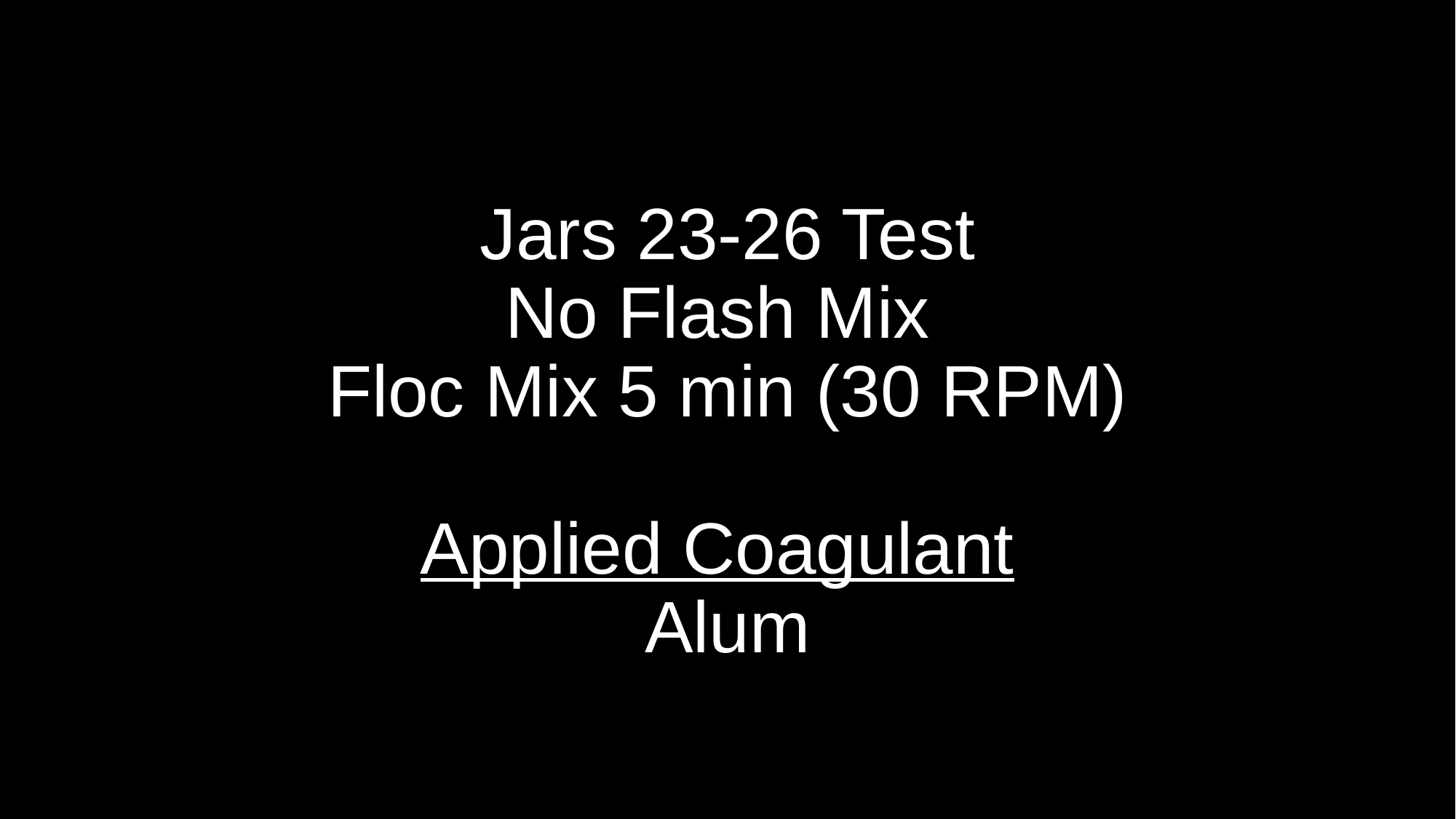

# Jars 23-26 Test No Flash Mix Floc Mix 5 min (30 RPM) Applied Coagulant Alum